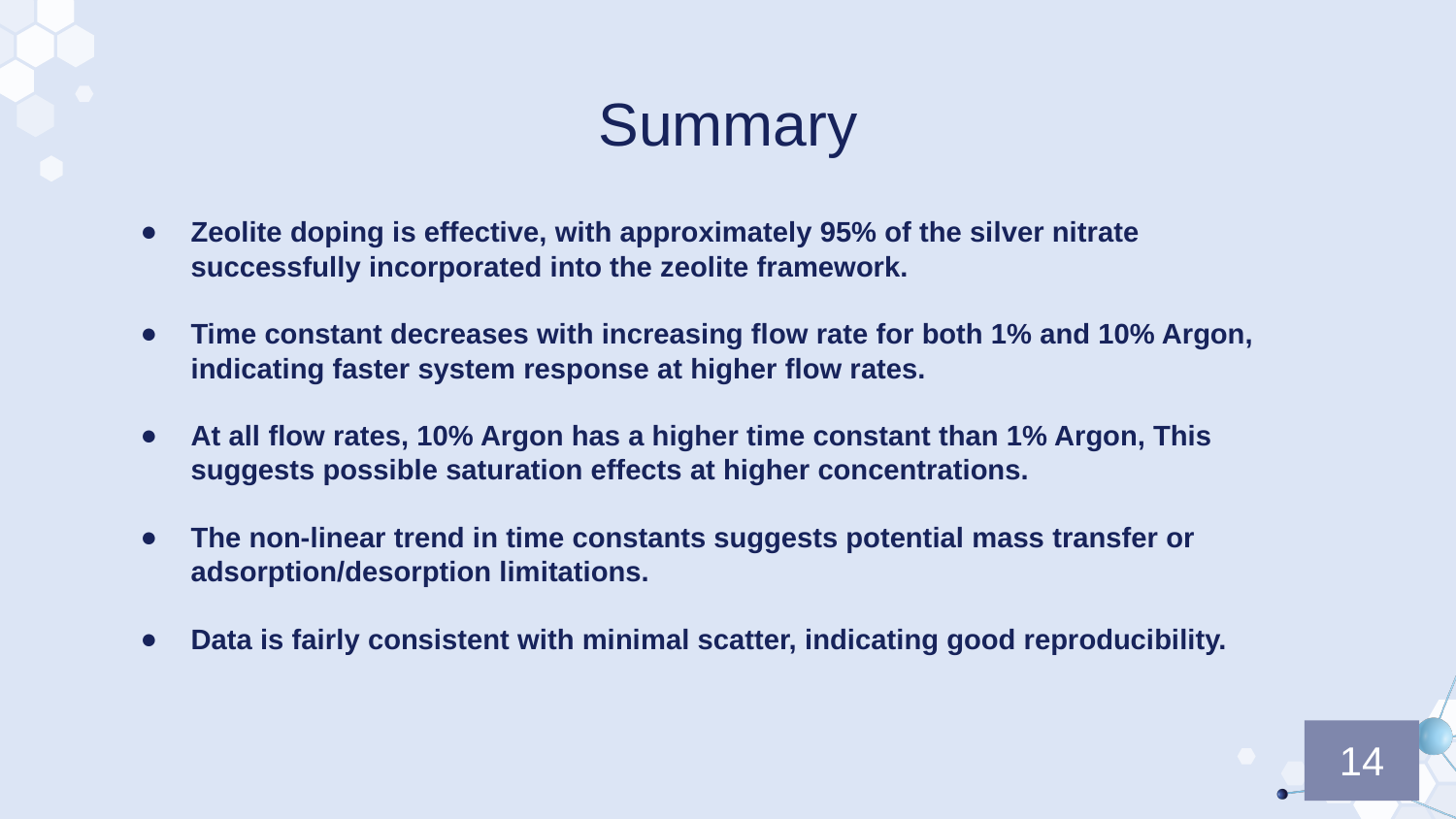

# Summary
Zeolite doping is effective, with approximately 95% of the silver nitrate successfully incorporated into the zeolite framework.

Time constant decreases with increasing flow rate for both 1% and 10% Argon, indicating faster system response at higher flow rates.
At all flow rates, 10% Argon has a higher time constant than 1% Argon, This suggests possible saturation effects at higher concentrations.
The non-linear trend in time constants suggests potential mass transfer or adsorption/desorption limitations.
Data is fairly consistent with minimal scatter, indicating good reproducibility.

14